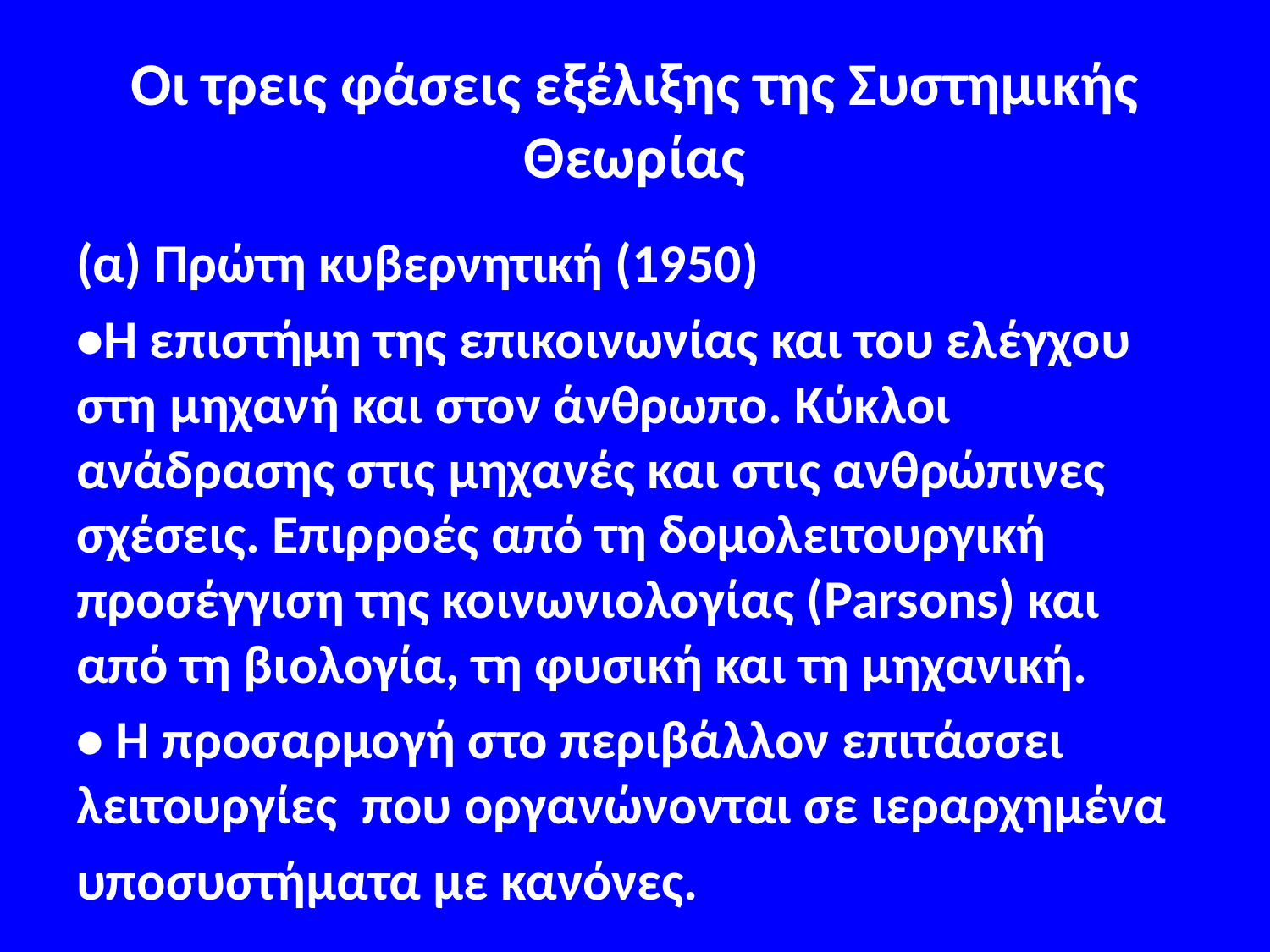

# Οι τρεις φάσεις εξέλιξης της Συστημικής Θεωρίας
(α) Πρώτη κυβερνητική (1950)
•Η επιστήμη της επικοινωνίας και του ελέγχου στη μηχανή και στον άνθρωπο. Κύκλοι ανάδρασης στις μηχανές και στις ανθρώπινες σχέσεις. Επιρροές από τη δομολειτουργική προσέγγιση της κοινωνιολογίας (Parsons) και από τη βιολογία, τη φυσική και τη μηχανική.
• Η προσαρμογή στο περιβάλλον επιτάσσει λειτουργίες  που οργανώνονται σε ιεραρχημένα
υποσυστήματα με κανόνες.